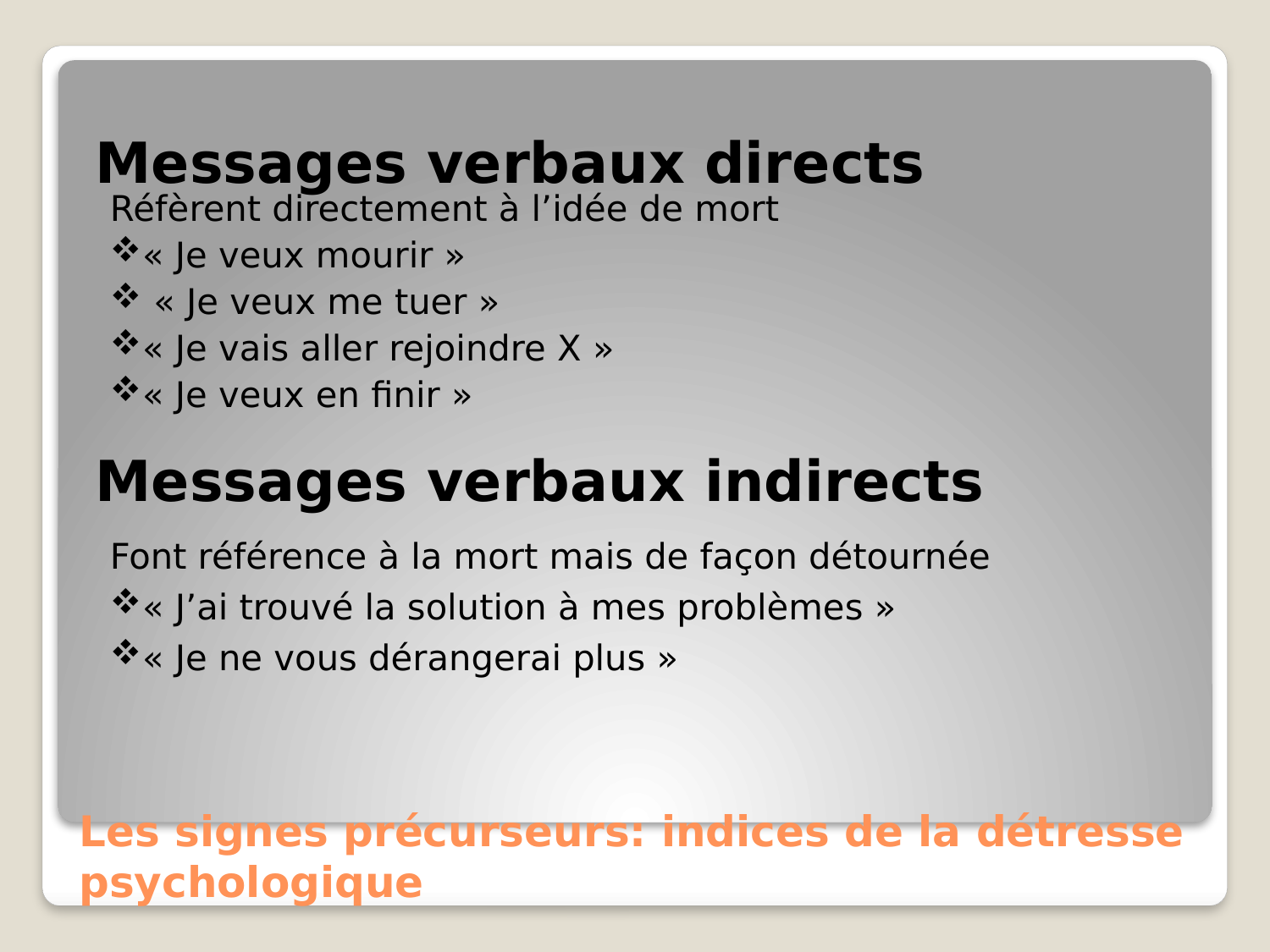

Messages verbaux directs

Messages verbaux indirects

Réfèrent directement à l’idée de mort
« Je veux mourir »
 « Je veux me tuer »
« Je vais aller rejoindre X »
« Je veux en finir »
Font référence à la mort mais de façon détournée
« J’ai trouvé la solution à mes problèmes »
« Je ne vous dérangerai plus »
# Les signes précurseurs: indices de la détresse psychologique